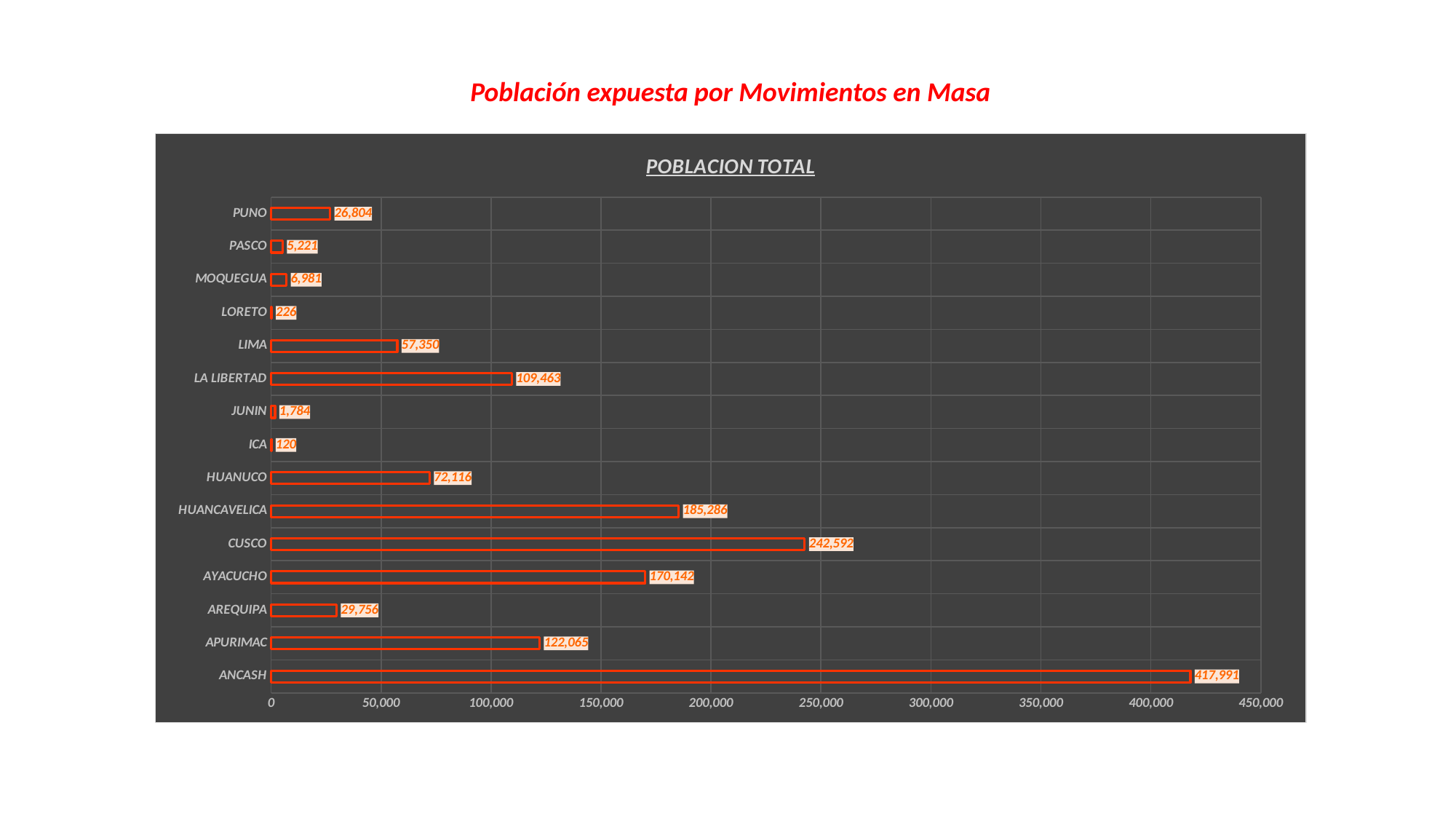

Población expuesta por Movimientos en Masa

### Chart: POBLACION TOTAL

| Category | POBLACION TOTAL |
|---|---|
| ANCASH | 417991.0 |
| APURIMAC | 122065.0 |
| AREQUIPA | 29756.0 |
| AYACUCHO | 170142.0 |
| CUSCO | 242592.0 |
| HUANCAVELICA | 185286.0 |
| HUANUCO | 72116.0 |
| ICA | 120.0 |
| JUNIN | 1784.0 |
| LA LIBERTAD | 109463.0 |
| LIMA | 57350.0 |
| LORETO | 226.0 |
| MOQUEGUA | 6981.0 |
| PASCO | 5221.0 |
| PUNO | 26804.0 |